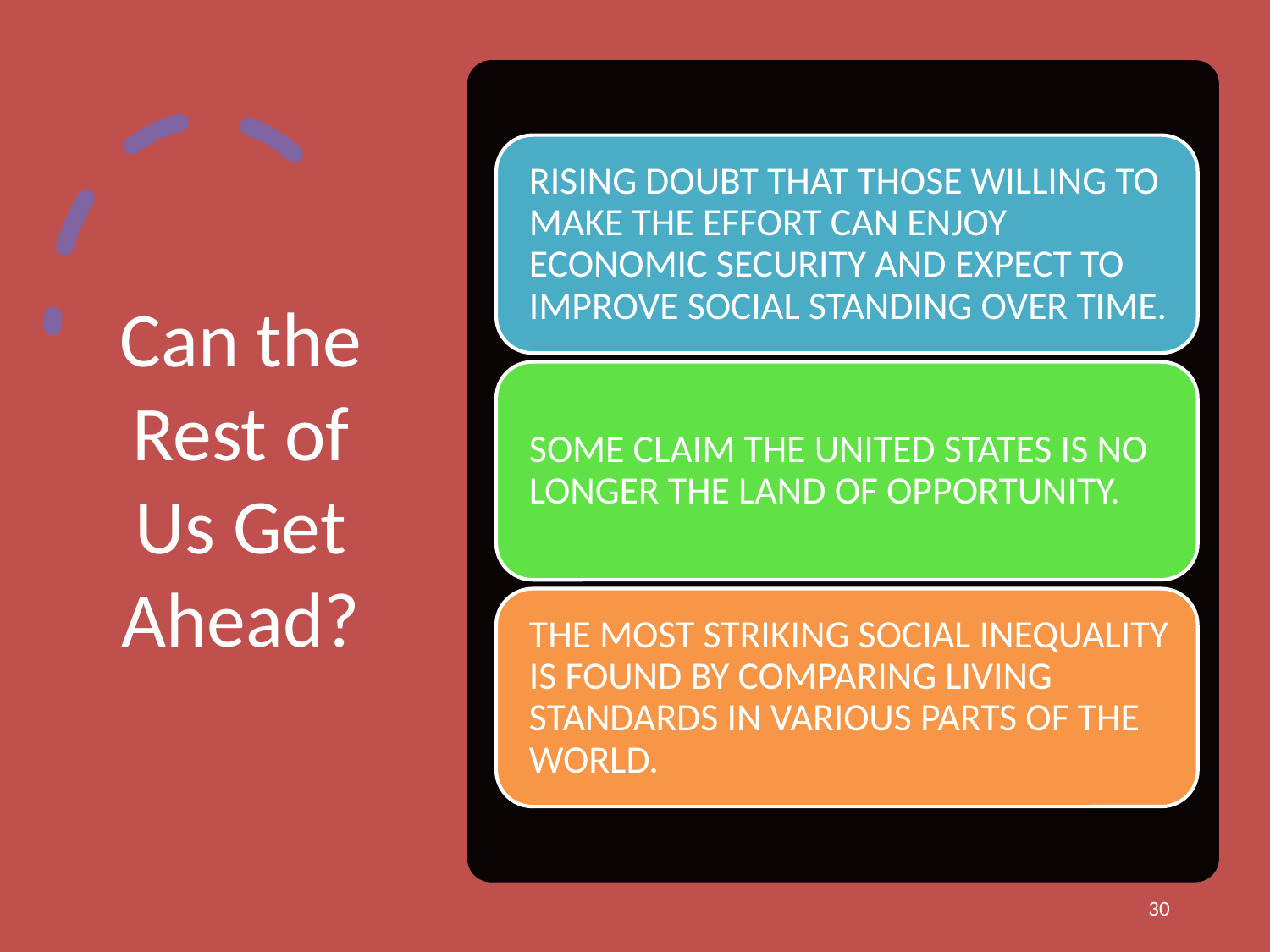

Rising doubt that those willing to make the effort can enjoy economic security and expect to improve social standing over time.
Some claim the United States is no longer the land of opportunity.
The most striking social inequality is found by comparing living standards in various parts of the world.
# Can the Rest of Us Get Ahead?

30